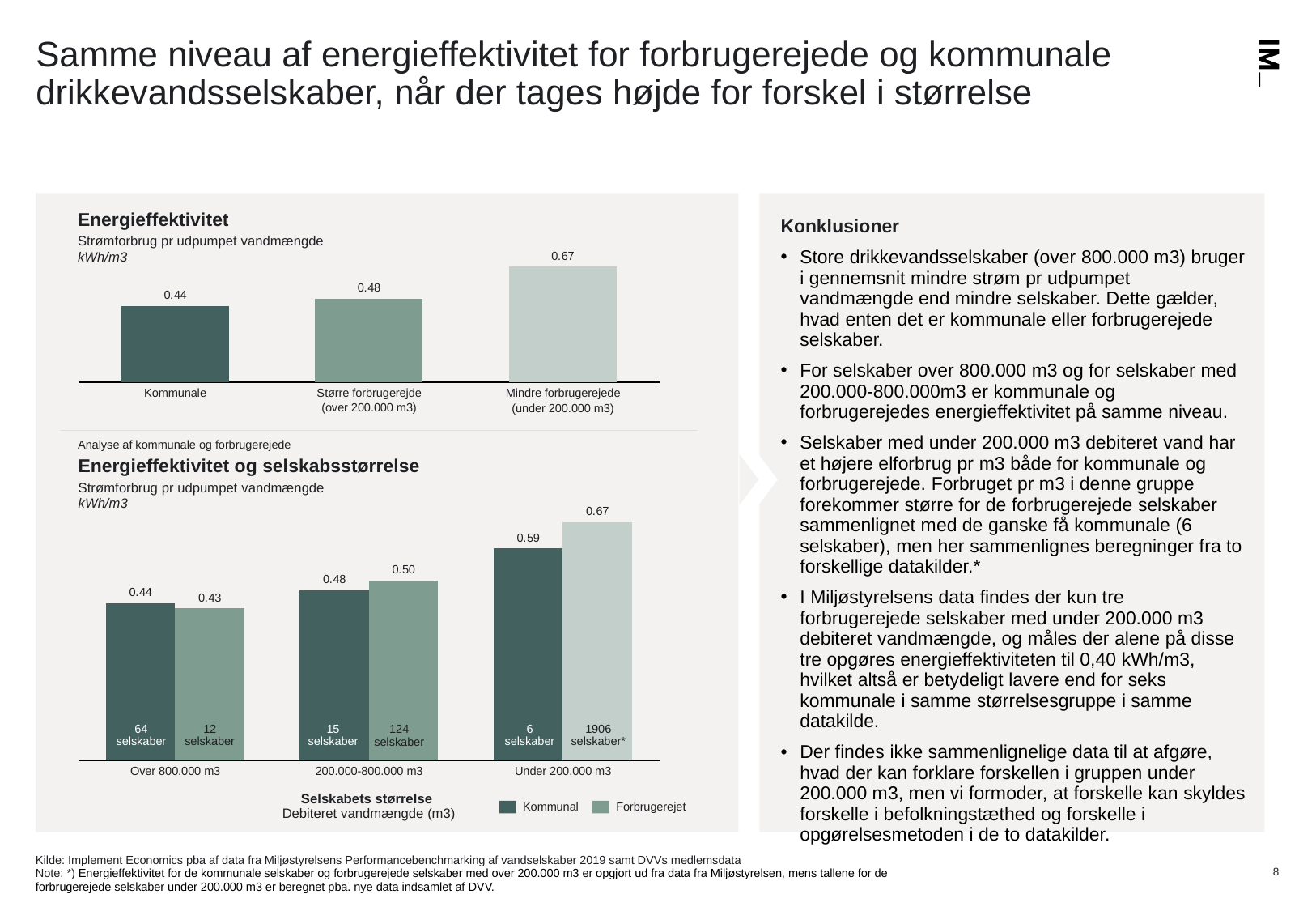

# Samme niveau af energieffektivitet for forbrugerejede og kommunale drikkevandsselskaber, når der tages højde for forskel i størrelse

Energieffektivitet
Strømforbrug pr udpumpet vandmængde kWh/m3
Konklusioner
Store drikkevandsselskaber (over 800.000 m3) bruger i gennemsnit mindre strøm pr udpumpet vandmængde end mindre selskaber. Dette gælder, hvad enten det er kommunale eller forbrugerejede selskaber.
For selskaber over 800.000 m3 og for selskaber med 200.000-800.000m3 er kommunale og forbrugerejedes energieffektivitet på samme niveau.
Selskaber med under 200.000 m3 debiteret vand har et højere elforbrug pr m3 både for kommunale og forbrugerejede. Forbruget pr m3 i denne gruppe forekommer større for de forbrugerejede selskaber sammenlignet med de ganske få kommunale (6 selskaber), men her sammenlignes beregninger fra to forskellige datakilder.*
I Miljøstyrelsens data findes der kun tre forbrugerejede selskaber med under 200.000 m3 debiteret vandmængde, og måles der alene på disse tre opgøres energieffektiviteten til 0,40 kWh/m3, hvilket altså er betydeligt lavere end for seks kommunale i samme størrelsesgruppe i samme datakilde.
Der findes ikke sammenlignelige data til at afgøre, hvad der kan forklare forskellen i gruppen under 200.000 m3, men vi formoder, at forskelle kan skyldes forskelle i befolkningstæthed og forskelle i opgørelsesmetoden i de to datakilder.

### Chart

| Category |  |
|---|---|
Kommunale
Større forbrugerejde
Mindre forbrugerejede
(over 200.000 m3)
(under 200.000 m3)
Analyse af kommunale og forbrugerejede
Energieffektivitet og selskabsstørrelse
Strømforbrug pr udpumpet vandmængde
kWh/m3

### Chart

| Category |  |  |
|---|---|---|
64 selskaber
12 selskaber
6 selskaber
1906 selskaber*
15 selskaber
124 selskaber
Over 800.000 m3
200.000-800.000 m3
Under 200.000 m3
Selskabets størrelse
Debiteret vandmængde (m3)
Kommunal
Forbrugerejet

Kilde: Implement Economics pba af data fra Miljøstyrelsens Performancebenchmarking af vandselskaber 2019 samt DVVs medlemsdata
Note: *) Energieffektivitet for de kommunale selskaber og forbrugerejede selskaber med over 200.000 m3 er opgjort ud fra data fra Miljøstyrelsen, mens tallene for de forbrugerejede selskaber under 200.000 m3 er beregnet pba. nye data indsamlet af DVV.

8
26-09-2025